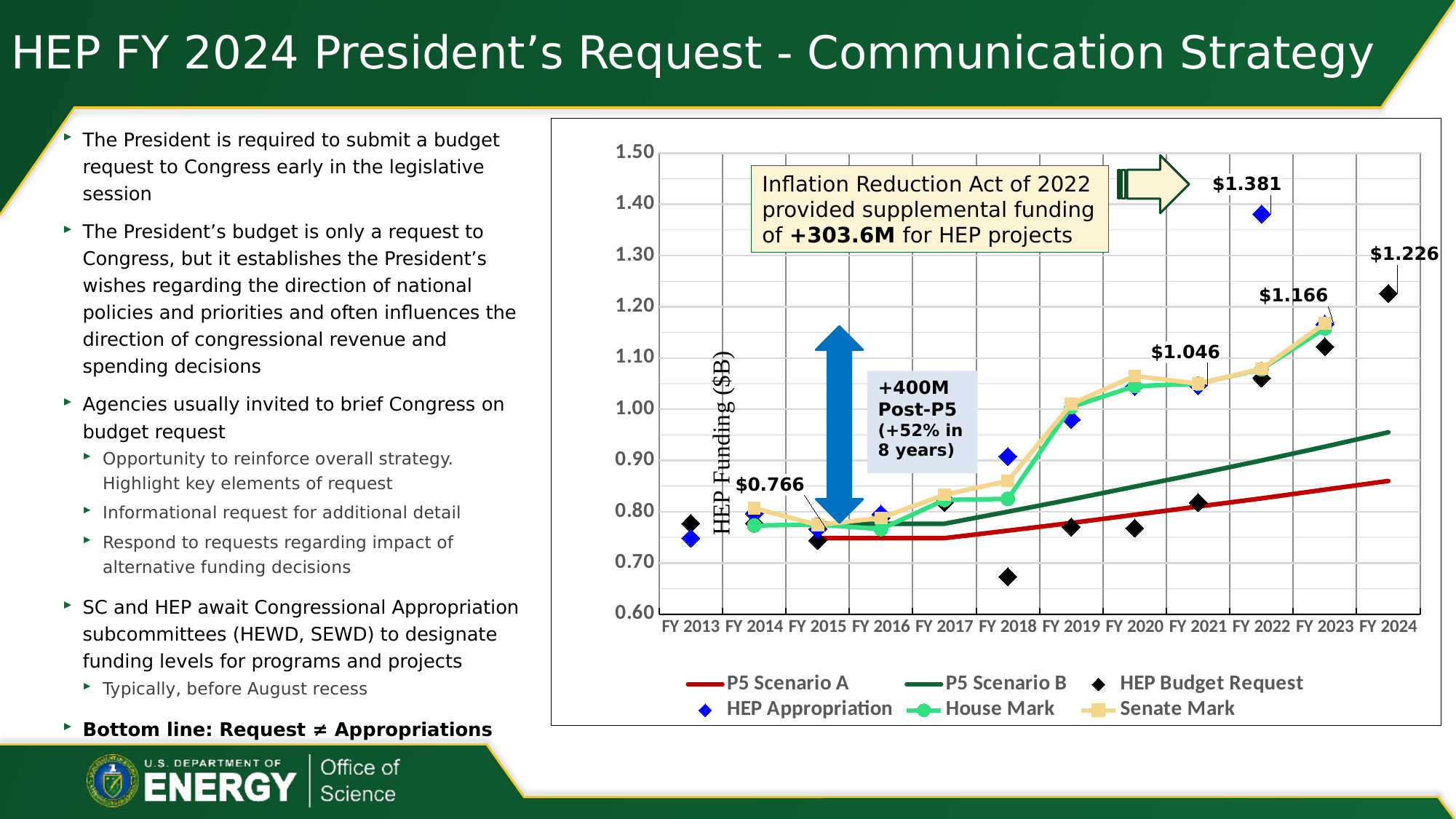

# HEP FY 2024 President’s Request - Communication Strategy
The President is required to submit a budget request to Congress early in the legislative session
The President’s budget is only a request to Congress, but it establishes the President’s wishes regarding the direction of national policies and priorities and often influences the direction of congressional revenue and spending decisions
Agencies usually invited to brief Congress on budget request
Opportunity to reinforce overall strategy. Highlight key elements of request
Informational request for additional detail
Respond to requests regarding impact of alternative funding decisions
SC and HEP await Congressional Appropriation subcommittees (HEWD, SEWD) to designate funding levels for programs and projects
Typically, before August recess
Bottom line: Request ≠ Appropriations

[unsupported chart]

Inflation Reduction Act of 2022 provided supplemental funding of +303.6M for HEP projects

+400M
Post-P5
(+52% in
8 years)